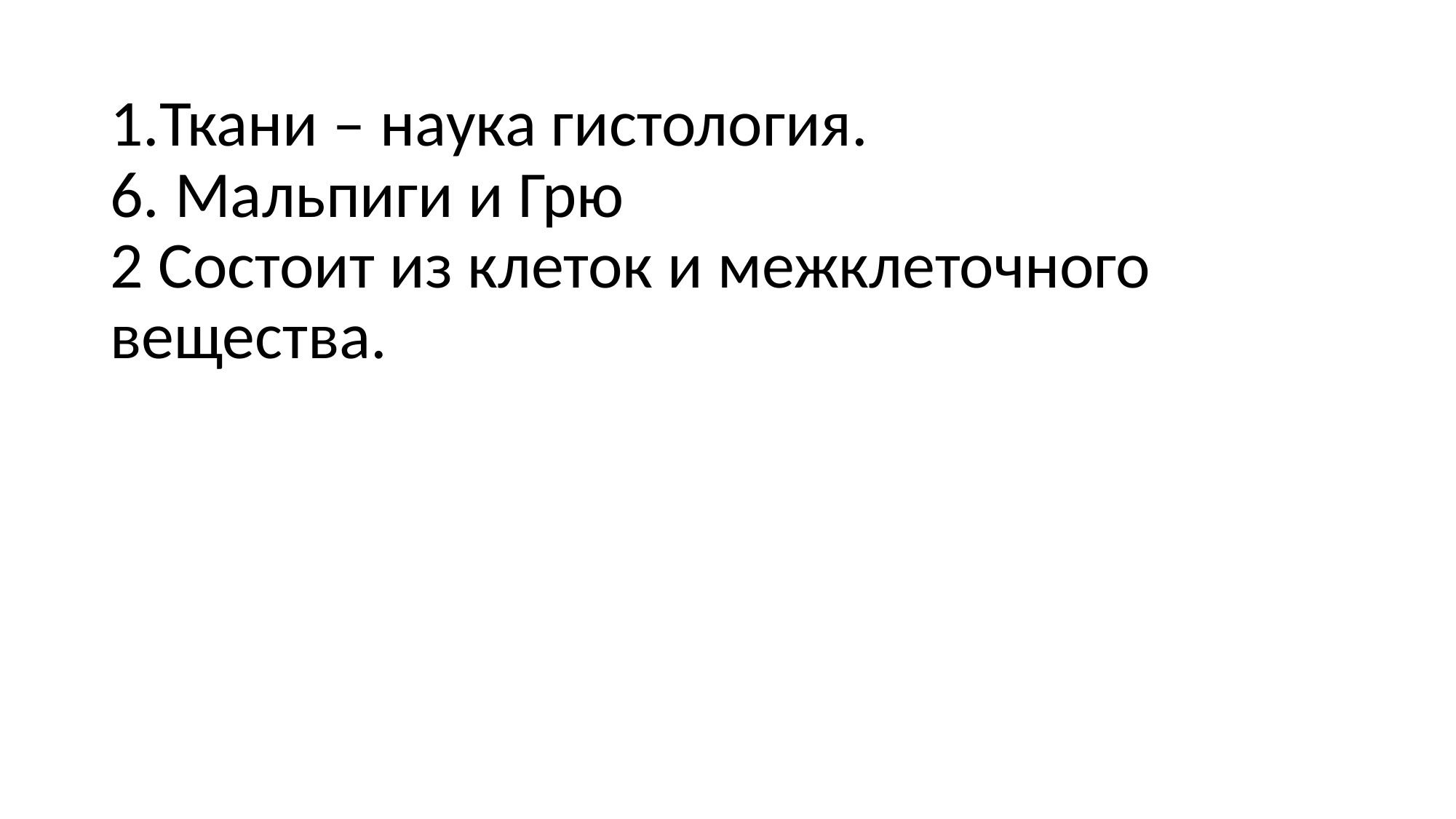

# 1.Ткани – наука гистология. 6. Мальпиги и Грю 2 Состоит из клеток и межклеточного вещества.